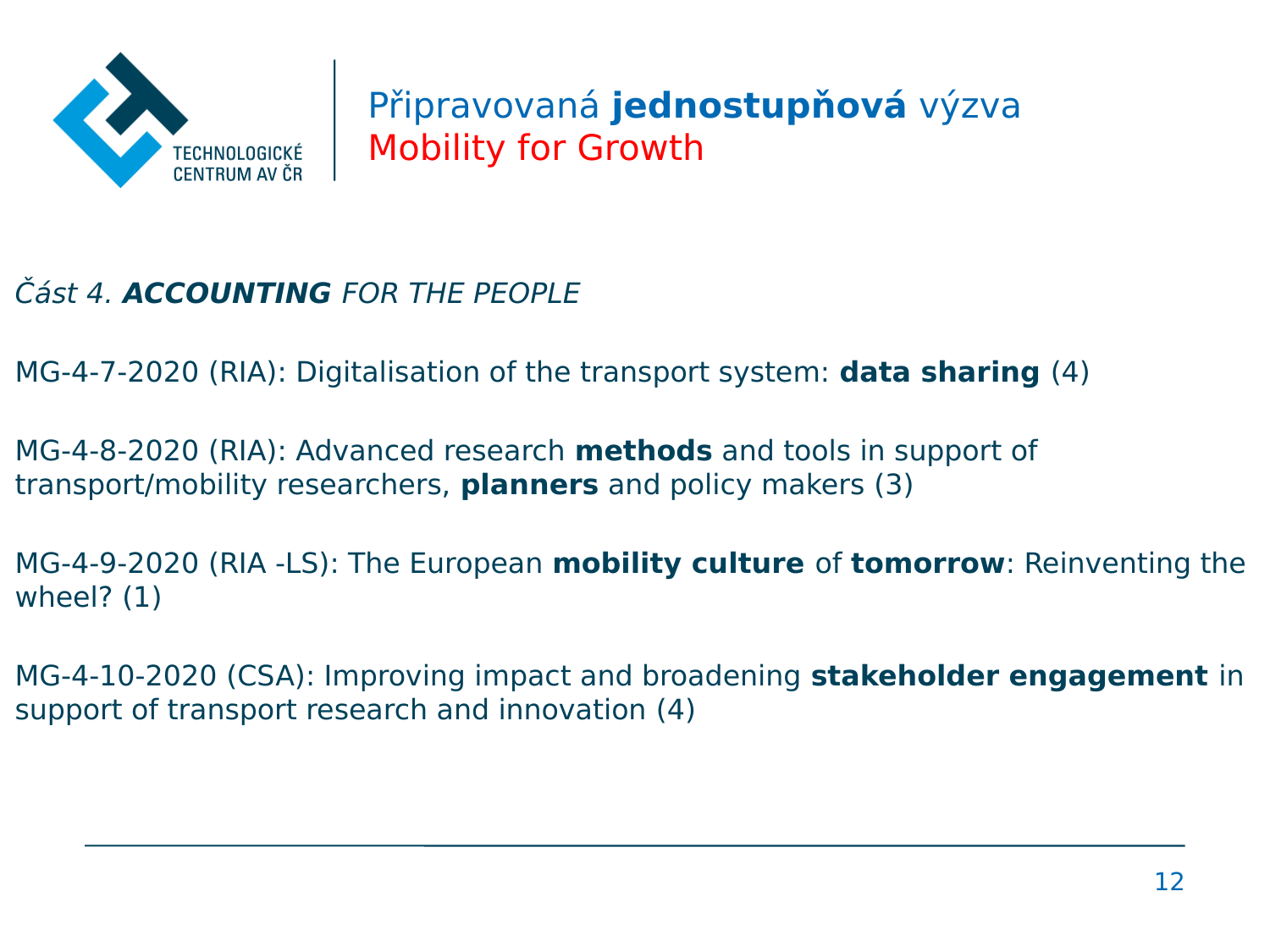

# Připravovaná jednostupňová výzva Mobility for Growth

Část 4. ACCOUNTING FOR THE PEOPLE

MG-4-7-2020 (RIA): Digitalisation of the transport system: data sharing (4)

MG-4-8-2020 (RIA): Advanced research methods and tools in support of transport/mobility researchers, planners and policy makers (3)

MG-4-9-2020 (RIA -LS): The European mobility culture of tomorrow: Reinventing the wheel? (1)

MG-4-10-2020 (CSA): Improving impact and broadening stakeholder engagement in support of transport research and innovation (4)

12